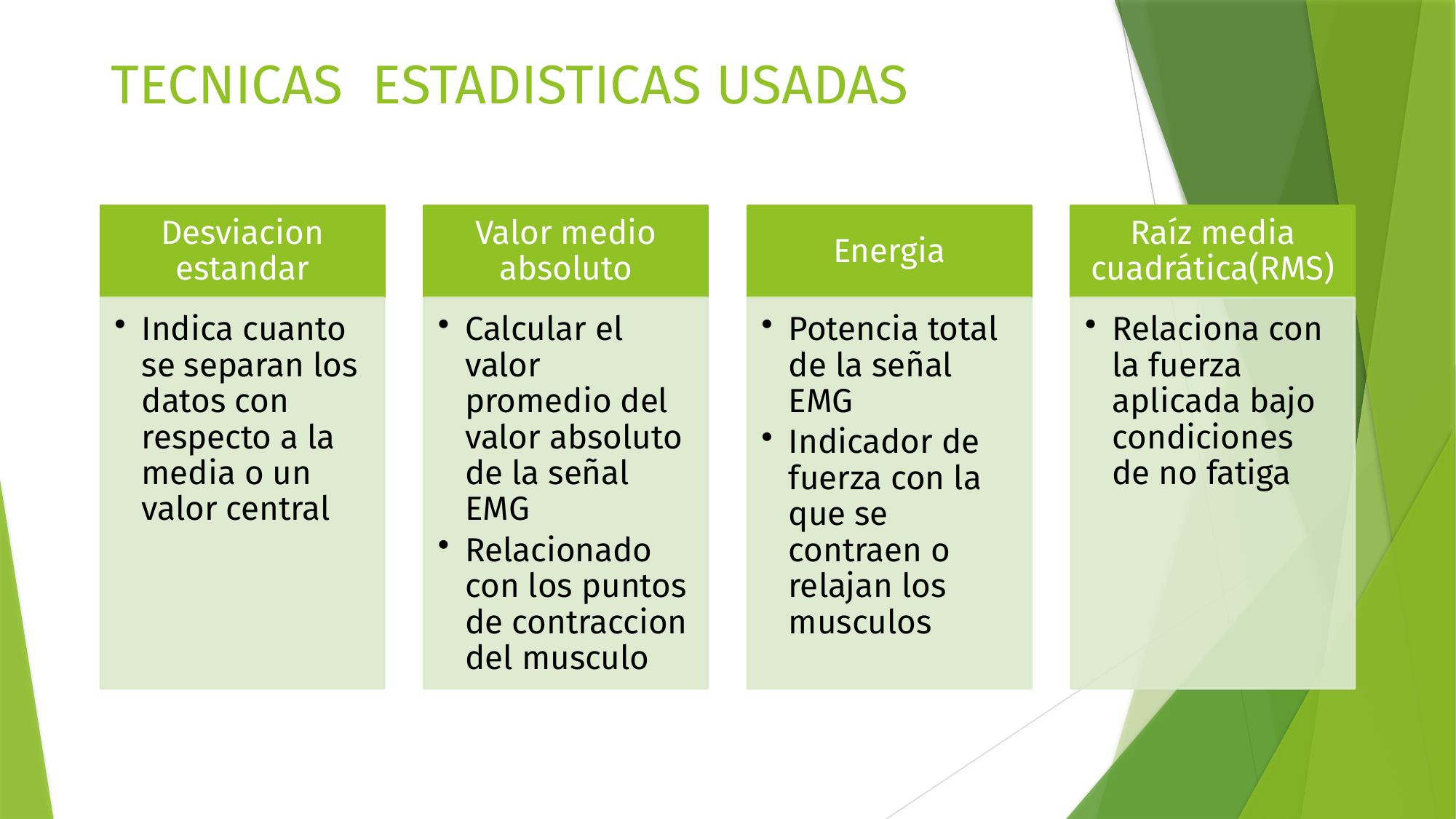

# TECNICAS  ESTADISTICAS USADAS
Desviacion estandar
Indica cuanto se separan los datos con respecto a la media o un valor central
Valor medio absoluto
Calcular el valor promedio del valor absoluto de la señal EMG
Relacionado con los puntos de contraccion del musculo
Energia
Potencia total de la señal EMG
Indicador de fuerza con la que se contraen o relajan los musculos
Raíz media cuadrática(RMS)
Relaciona con la fuerza aplicada bajo condiciones de no fatiga